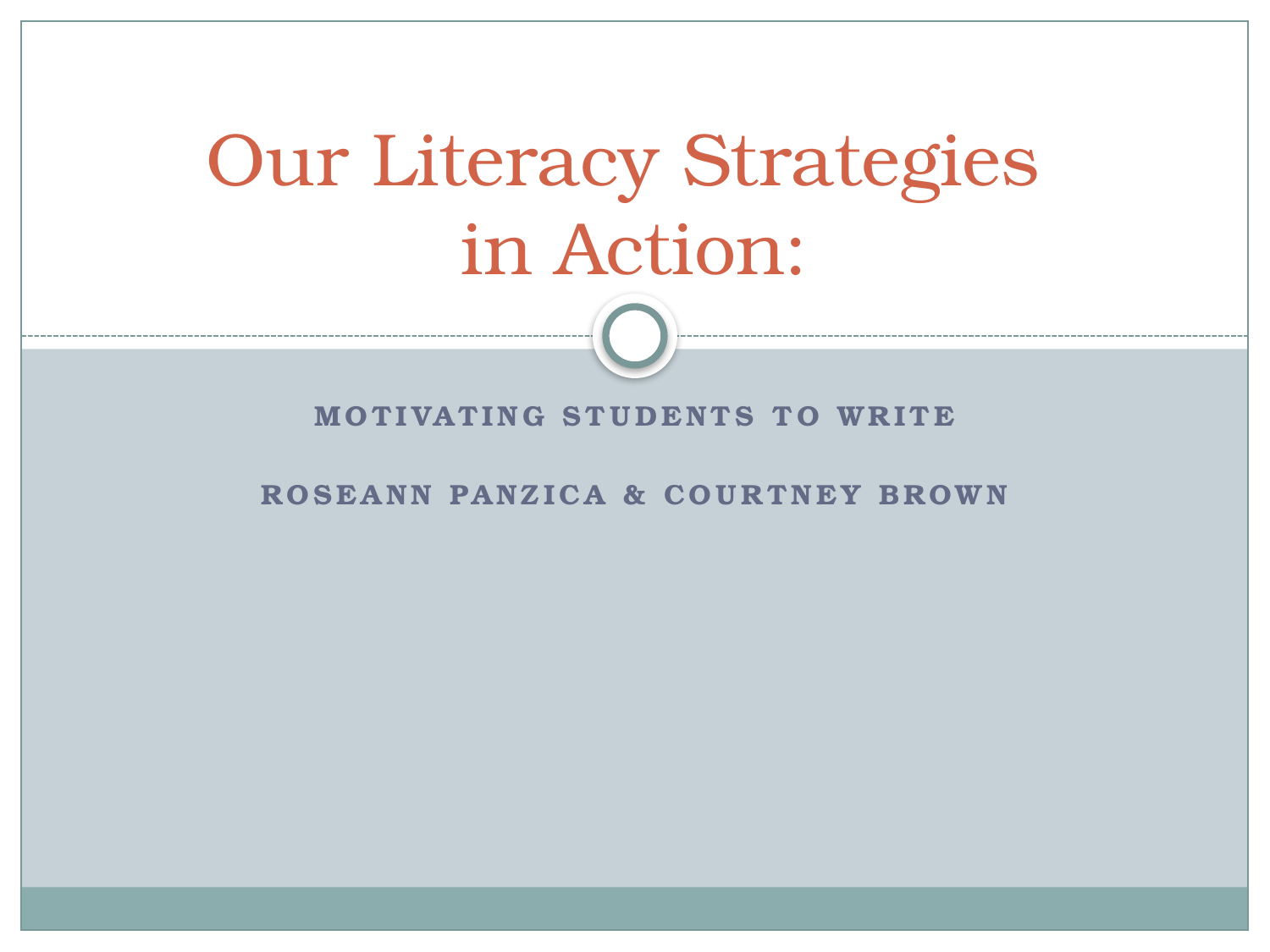

# Our Literacy Strategies in Action:
Motivating students to write

Roseann Panzica & Courtney Brown